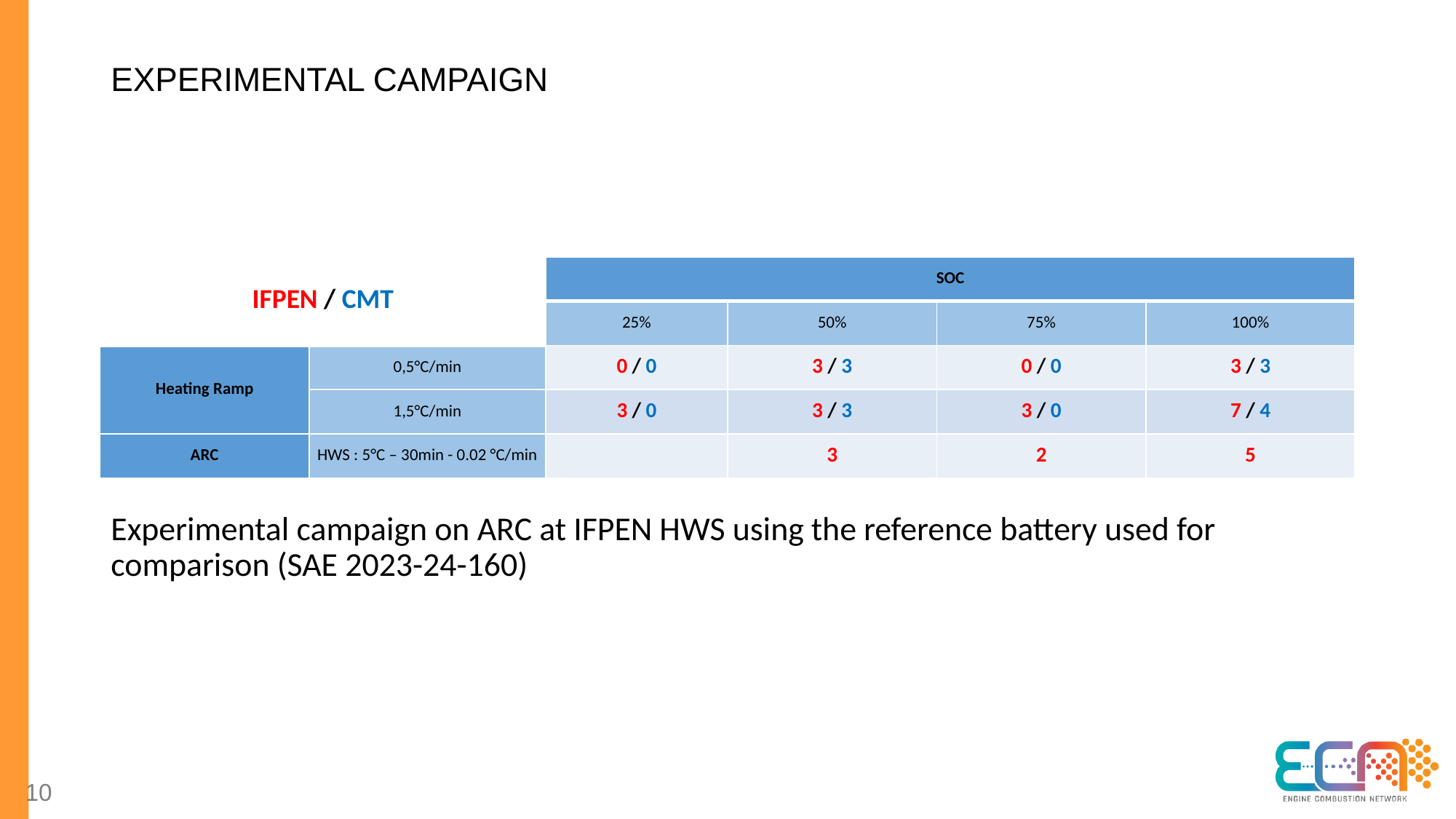

# Experimental campaign
| IFPEN / CMT |  | SOC |  |  |  |
| --- | --- | --- | --- | --- | --- |
|  |  | 25% | 50% | 75% | 100% |
| Heating Ramp | 0,5°C/min | 0 / 0 | 3 / 3 | 0 / 0 | 3 / 3 |
|  | 1,5°C/min | 3 / 0 | 3 / 3 | 3 / 0 | 7 / 4 |
| ARC | HWS : 5°C – 30min - 0.02 °C/min |  | 3 | 2 | 5 |
Experimental campaign on ARC at IFPEN HWS using the reference battery used for comparison (SAE 2023-24-160)